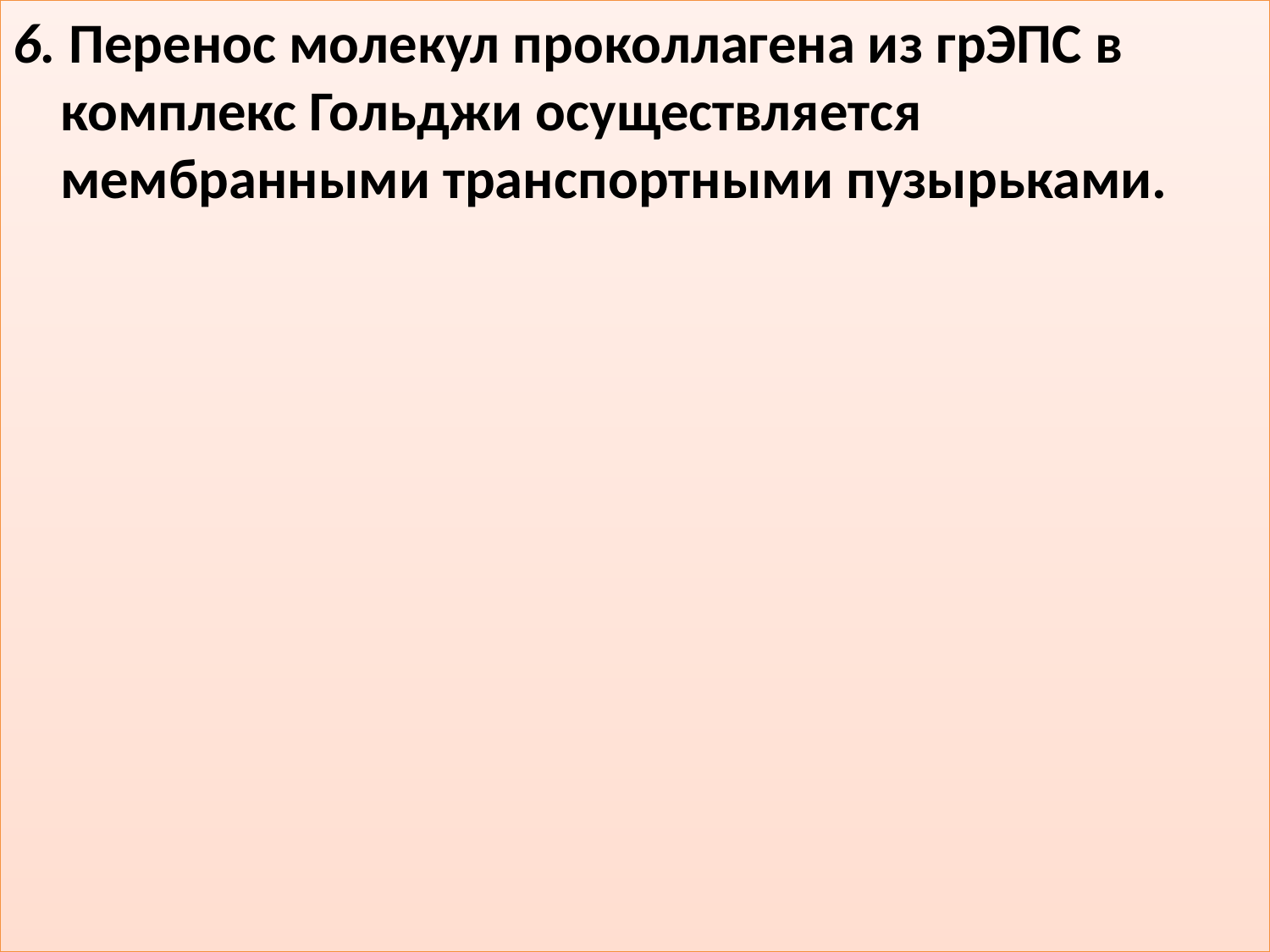

#
6. Перенос молекул проколлагена из грЭПС в комплекс Гольджи осуществляется мембранными транспортными пузырьками.